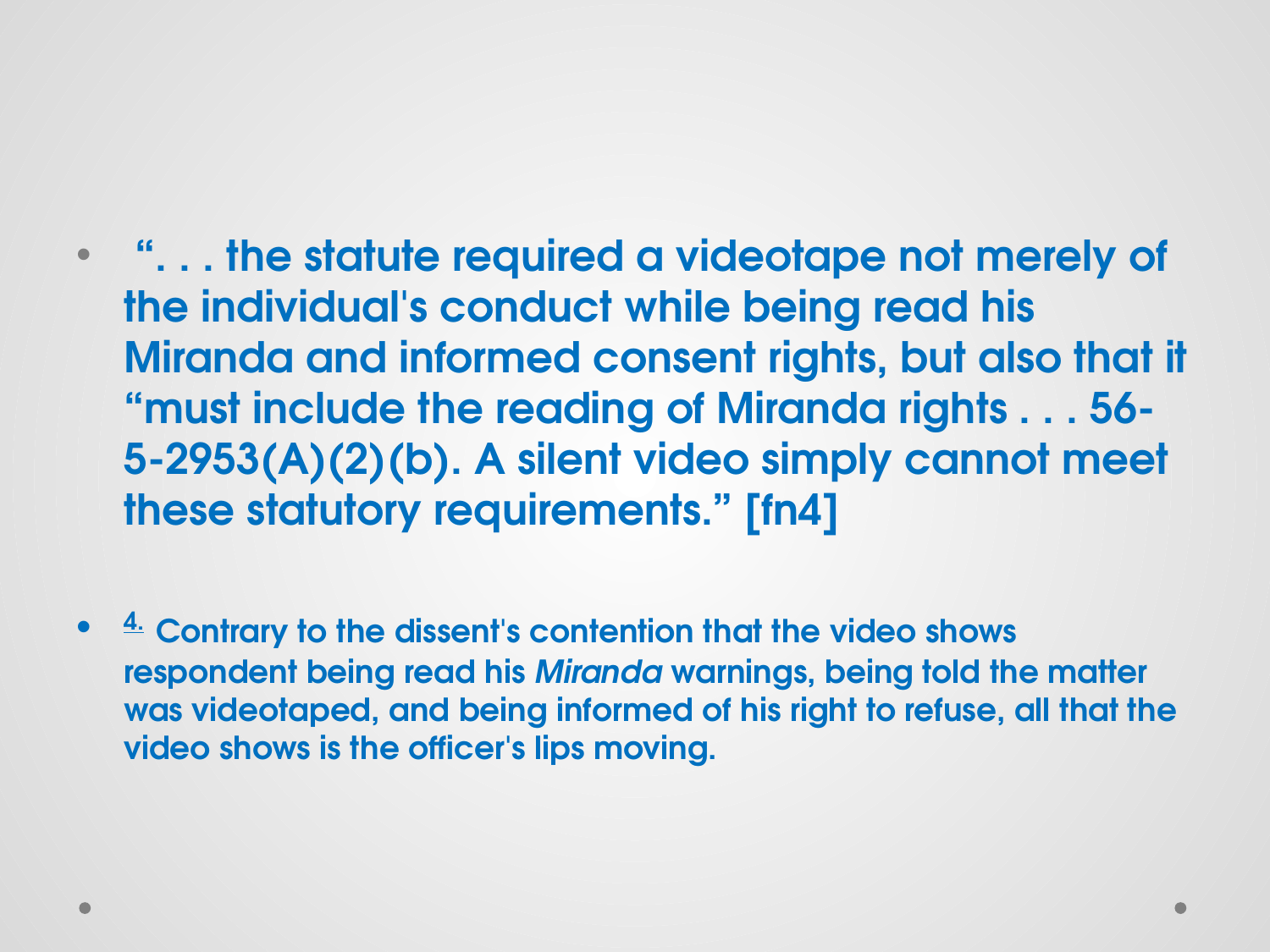

#
 “. . . the statute required a videotape not merely of the individual's conduct while being read his Miranda and informed consent rights, but also that it “must include the reading of Miranda rights . . . 56-5-2953(A)(2)(b). A silent video simply cannot meet these statutory requirements.” [fn4]

4. Contrary to the dissent's contention that the video shows respondent being read his Miranda warnings, being told the matter was videotaped, and being informed of his right to refuse, all that the video shows is the officer's lips moving.